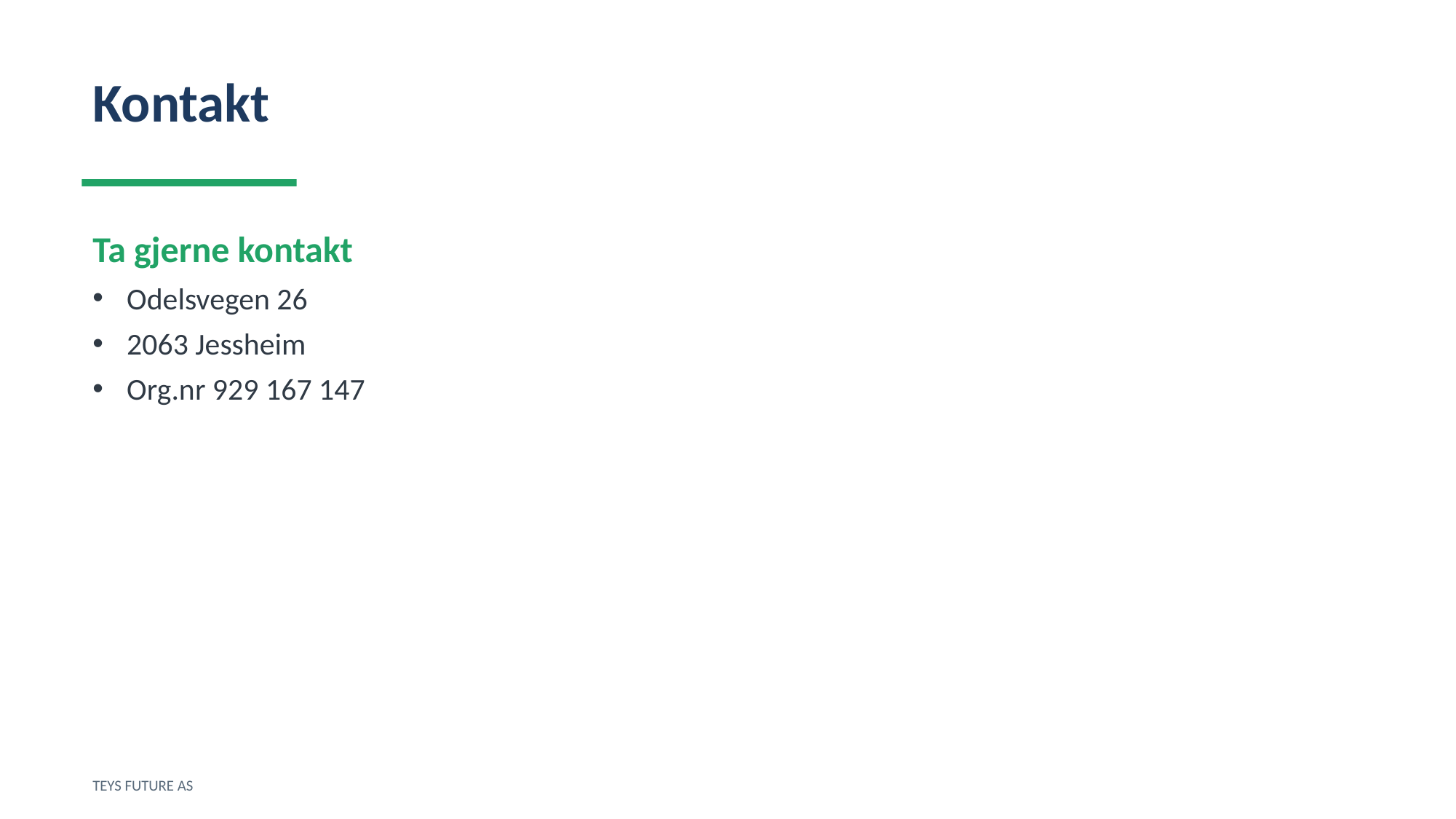

Kontakt

Ta gjerne kontakt
Odelsvegen 26
2063 Jessheim
Org.nr 929 167 147
TEYS FUTURE AS